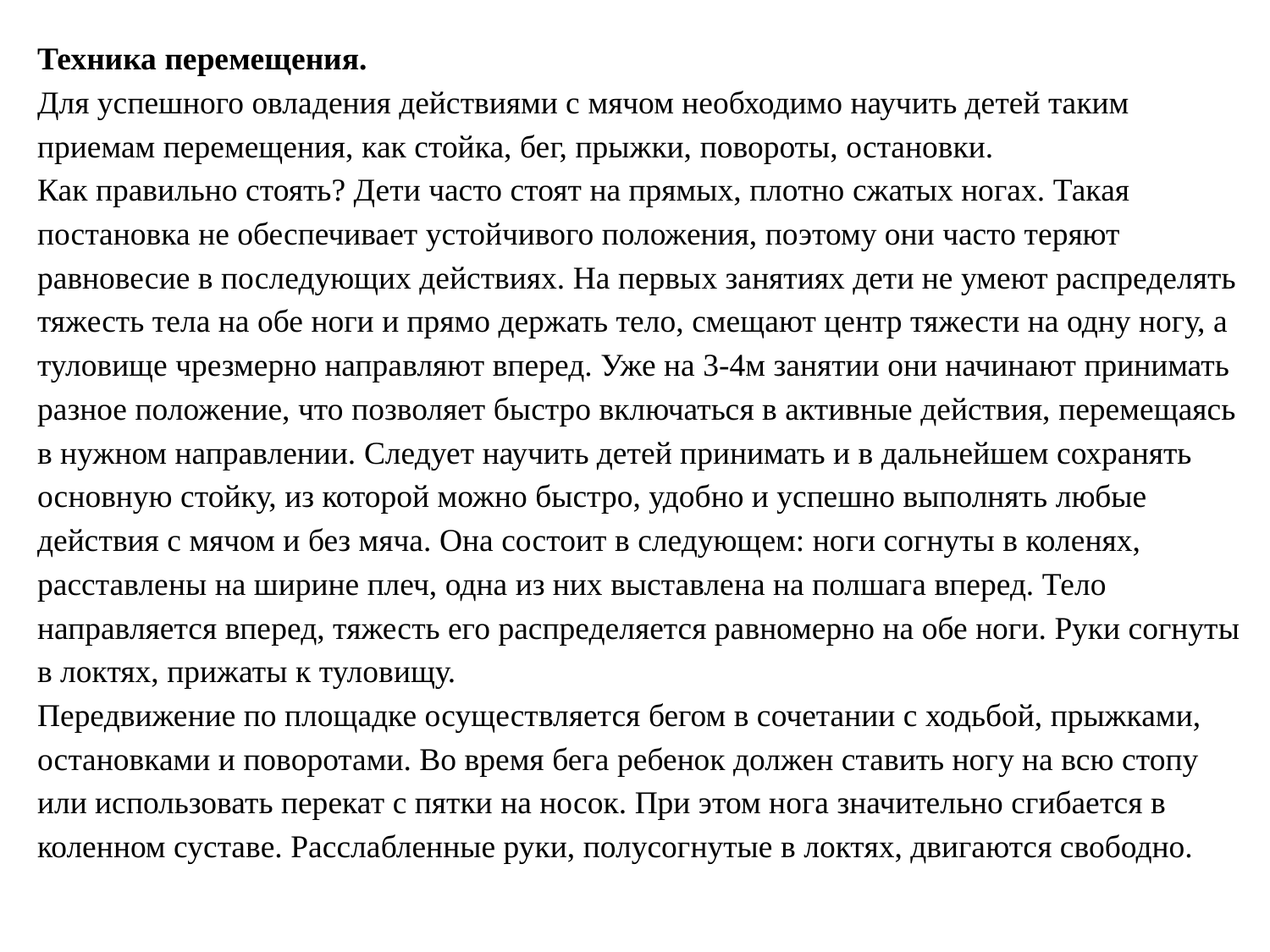

Техника перемещения.
Для успешного овладения действиями с мячом необходимо научить детей таким приемам перемещения, как стойка, бег, прыжки, повороты, остановки.
Как правильно стоять? Дети часто стоят на прямых, плотно сжатых ногах. Такая постановка не обеспечивает устойчивого положения, поэтому они часто теряют равновесие в последующих действиях. На первых занятиях дети не умеют распределять тяжесть тела на обе ноги и прямо держать тело, смещают центр тяжести на одну ногу, а туловище чрезмерно направляют вперед. Уже на 3-4м занятии они начинают принимать разное положение, что позволяет быстро включаться в активные действия, перемещаясь в нужном направлении. Следует научить детей принимать и в дальнейшем сохранять основную стойку, из которой можно быстро, удобно и успешно выполнять любые действия с мячом и без мяча. Она состоит в следующем: ноги согнуты в коленях, расставлены на ширине плеч, одна из них выставлена на полшага вперед. Тело направляется вперед, тяжесть его распределяется равномерно на обе ноги. Руки согнуты в локтях, прижаты к туловищу.
Передвижение по площадке осуществляется бегом в сочетании с ходьбой, прыжками, остановками и поворотами. Во время бега ребенок должен ставить ногу на всю стопу или использовать перекат с пятки на носок. При этом нога значительно сгибается в коленном суставе. Расслабленные руки, полусогнутые в локтях, двигаются свободно.